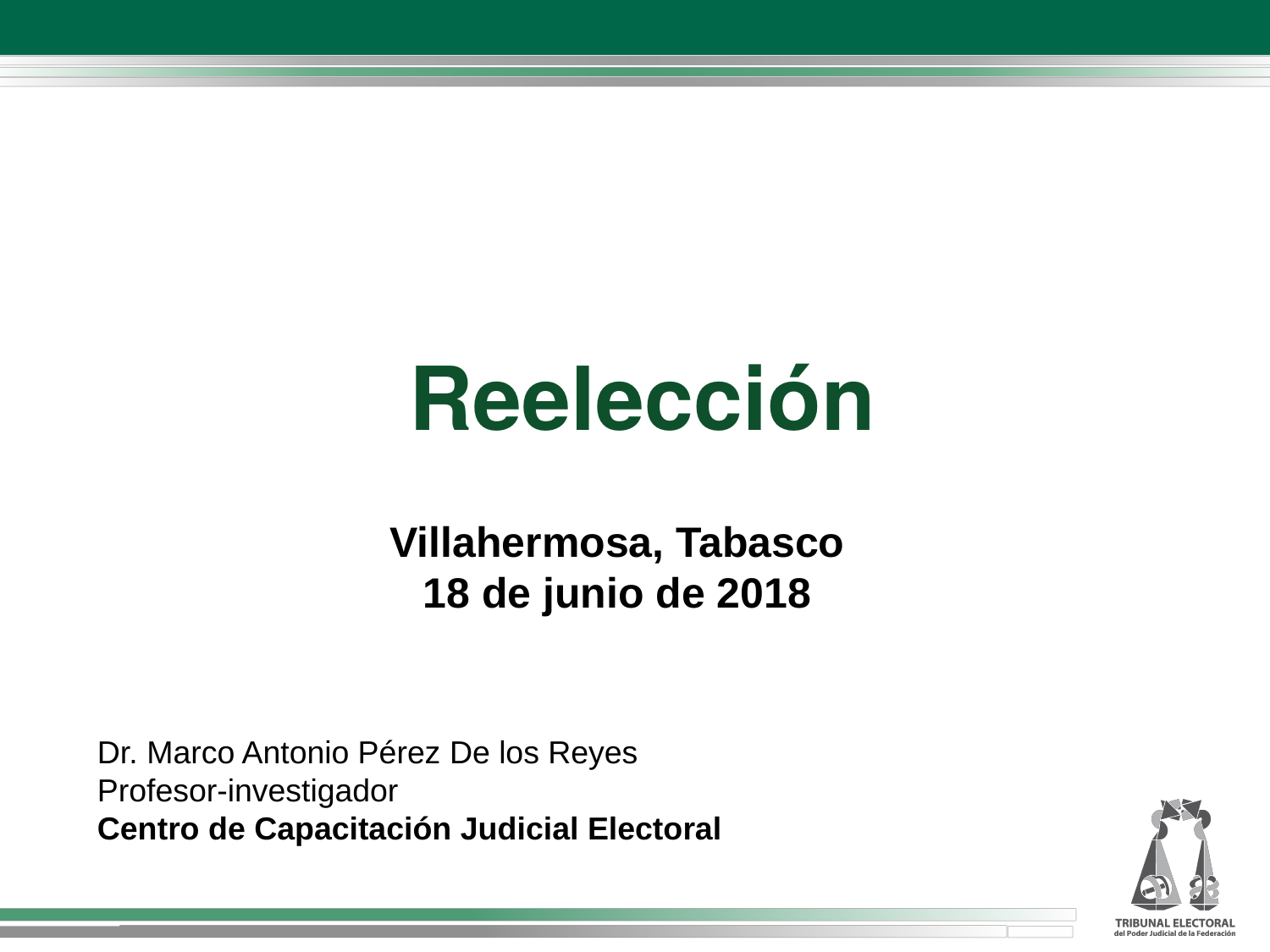

Reelección
Villahermosa, Tabasco
18 de junio de 2018
Dr. Marco Antonio Pérez De los Reyes
Profesor-investigador
Centro de Capacitación Judicial Electoral